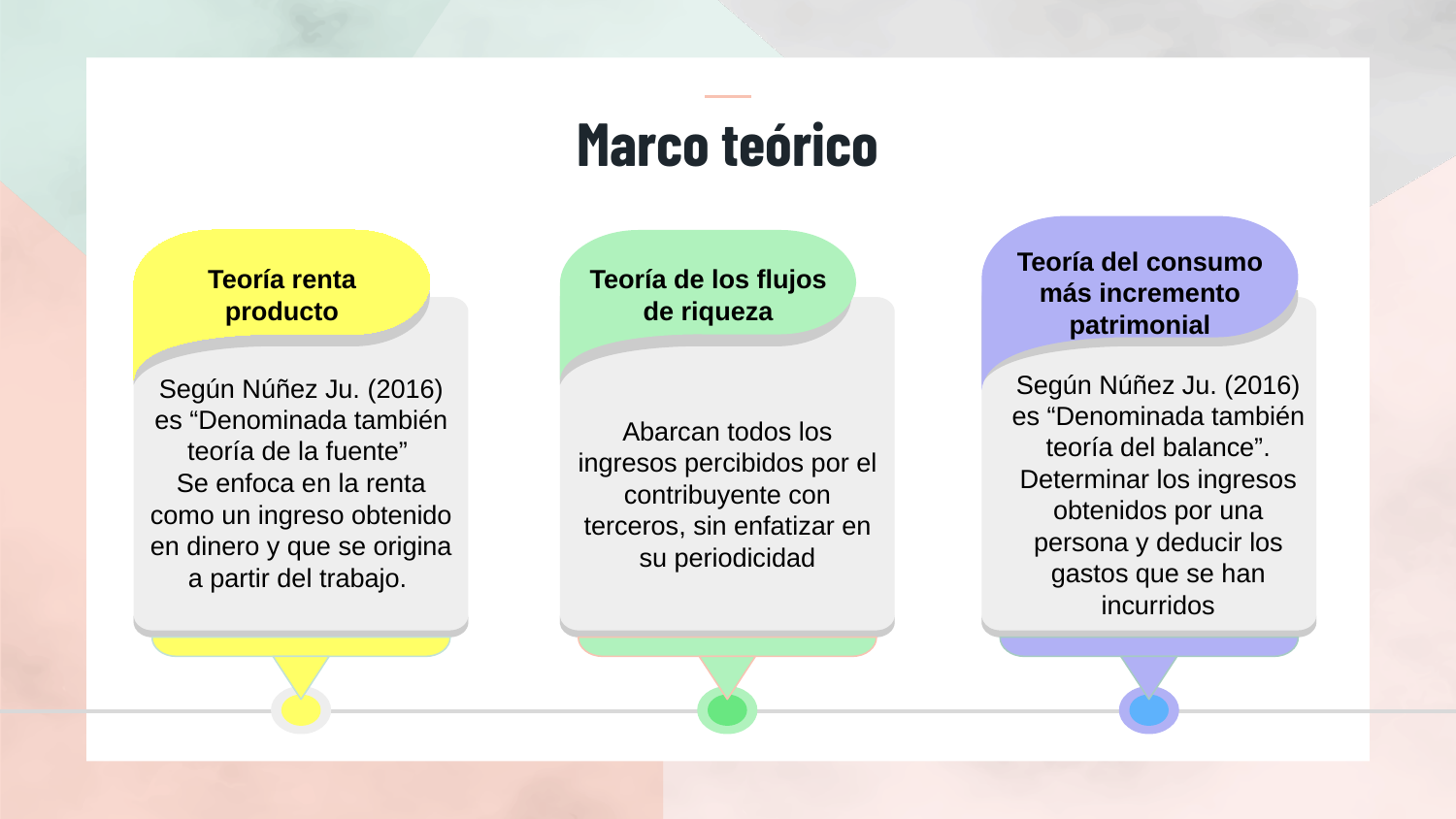

# Marco teórico
Teoría del consumo más incremento patrimonial

Teoría renta producto

Según Núñez Ju. (2016) es “Denominada también teoría de la fuente”
Se enfoca en la renta como un ingreso obtenido en dinero y que se origina a partir del trabajo.

Teoría de los flujos de riqueza

Abarcan todos los ingresos percibidos por el contribuyente con terceros, sin enfatizar en su periodicidad

Según Núñez Ju. (2016) es “Denominada también teoría del balance”.
Determinar los ingresos obtenidos por una persona y deducir los gastos que se han incurridos